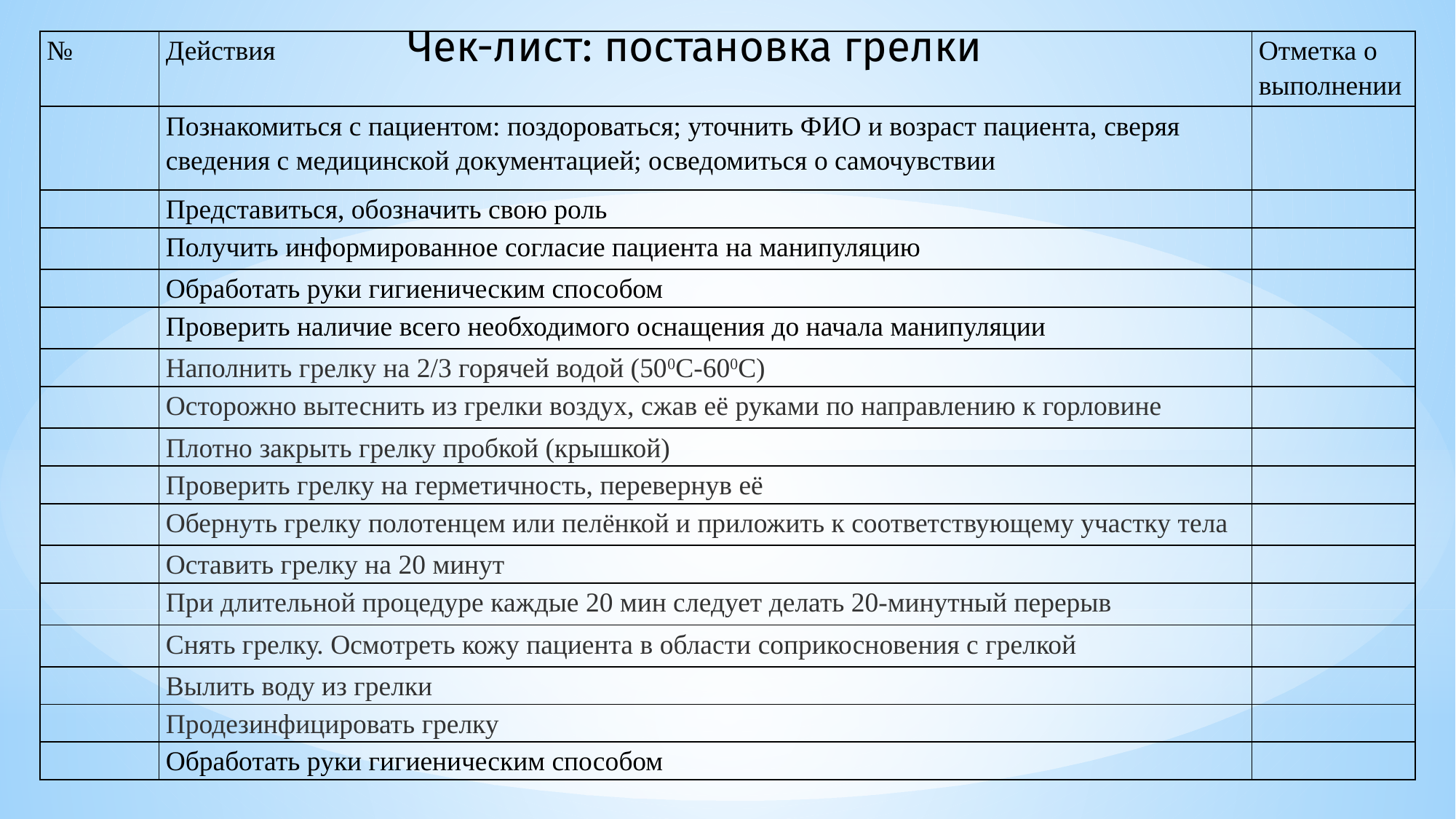

Чек-лист: постановка грелки
| № | Действия | Отметка о выполнении |
| --- | --- | --- |
|  | Познакомиться с пациентом: поздороваться; уточнить ФИО и возраст пациента, сверяя сведения с медицинской документацией; осведомиться о самочувствии |  |
|  | Представиться, обозначить свою роль |  |
|  | Получить информированное согласие пациента на манипуляцию |  |
|  | Обработать руки гигиеническим способом |  |
|  | Проверить наличие всего необходимого оснащения до начала манипуляции |  |
|  | Наполнить грелку на 2/3 горячей водой (500С-600С) |  |
|  | Осторожно вытеснить из грелки воздух, сжав её руками по направлению к горловине |  |
|  | Плотно закрыть грелку пробкой (крышкой) |  |
|  | Проверить грелку на герметичность, перевернув её |  |
|  | Обернуть грелку полотенцем или пелёнкой и приложить к соответствующему участку тела |  |
|  | Оставить грелку на 20 минут |  |
|  | При длительной процедуре каждые 20 мин следует делать 20-минутный перерыв |  |
|  | Снять грелку. Осмотреть кожу пациента в области соприкосновения с грелкой |  |
|  | Вылить воду из грелки |  |
|  | Продезинфицировать грелку |  |
|  | Обработать руки гигиеническим способом |  |